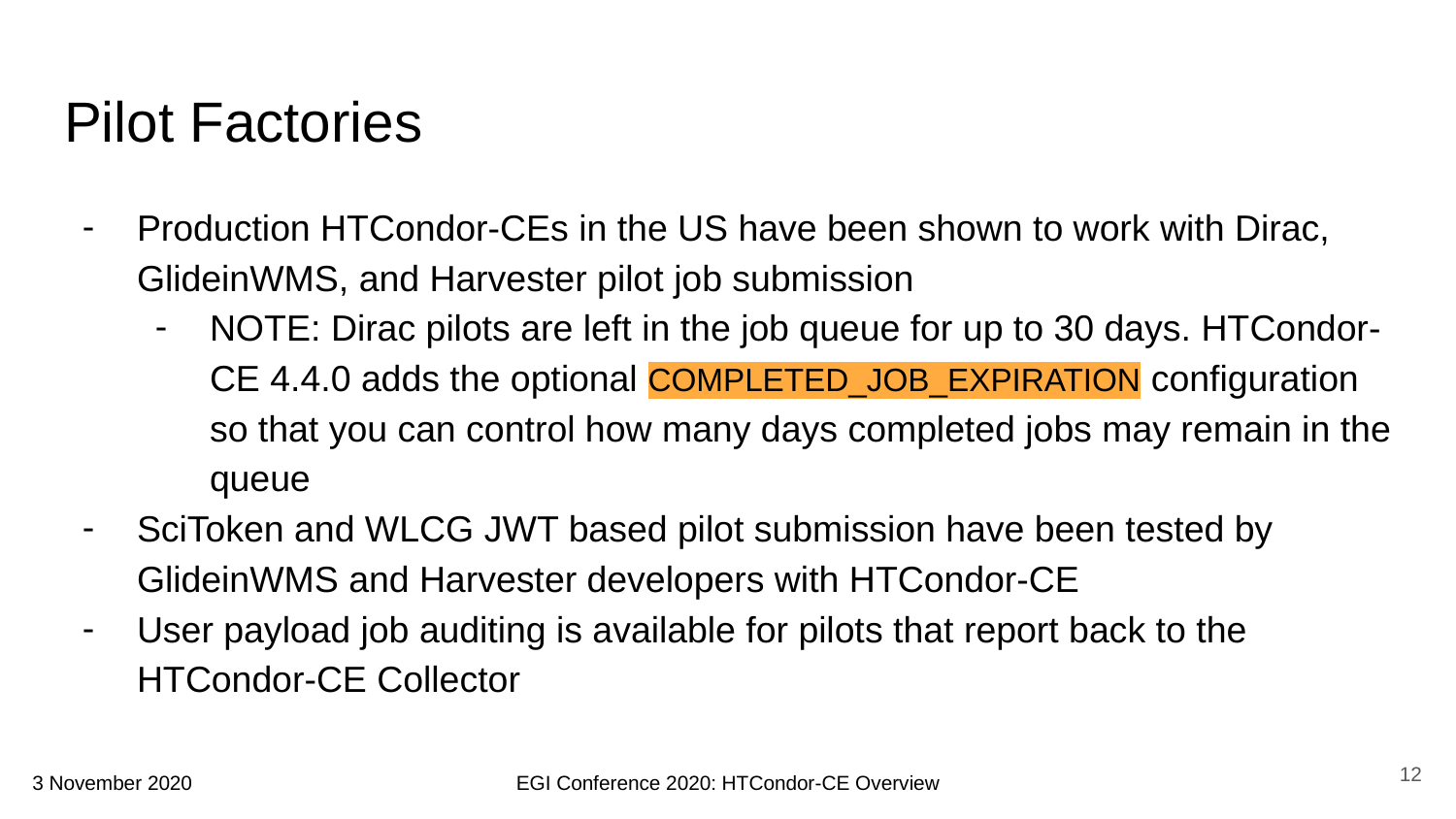

# Pilot Factories
Production HTCondor-CEs in the US have been shown to work with Dirac, GlideinWMS, and Harvester pilot job submission
NOTE: Dirac pilots are left in the job queue for up to 30 days. HTCondor-CE 4.4.0 adds the optional COMPLETED_JOB_EXPIRATION configuration so that you can control how many days completed jobs may remain in the queue
SciToken and WLCG JWT based pilot submission have been tested by GlideinWMS and Harvester developers with HTCondor-CE
User payload job auditing is available for pilots that report back to the HTCondor-CE Collector
12